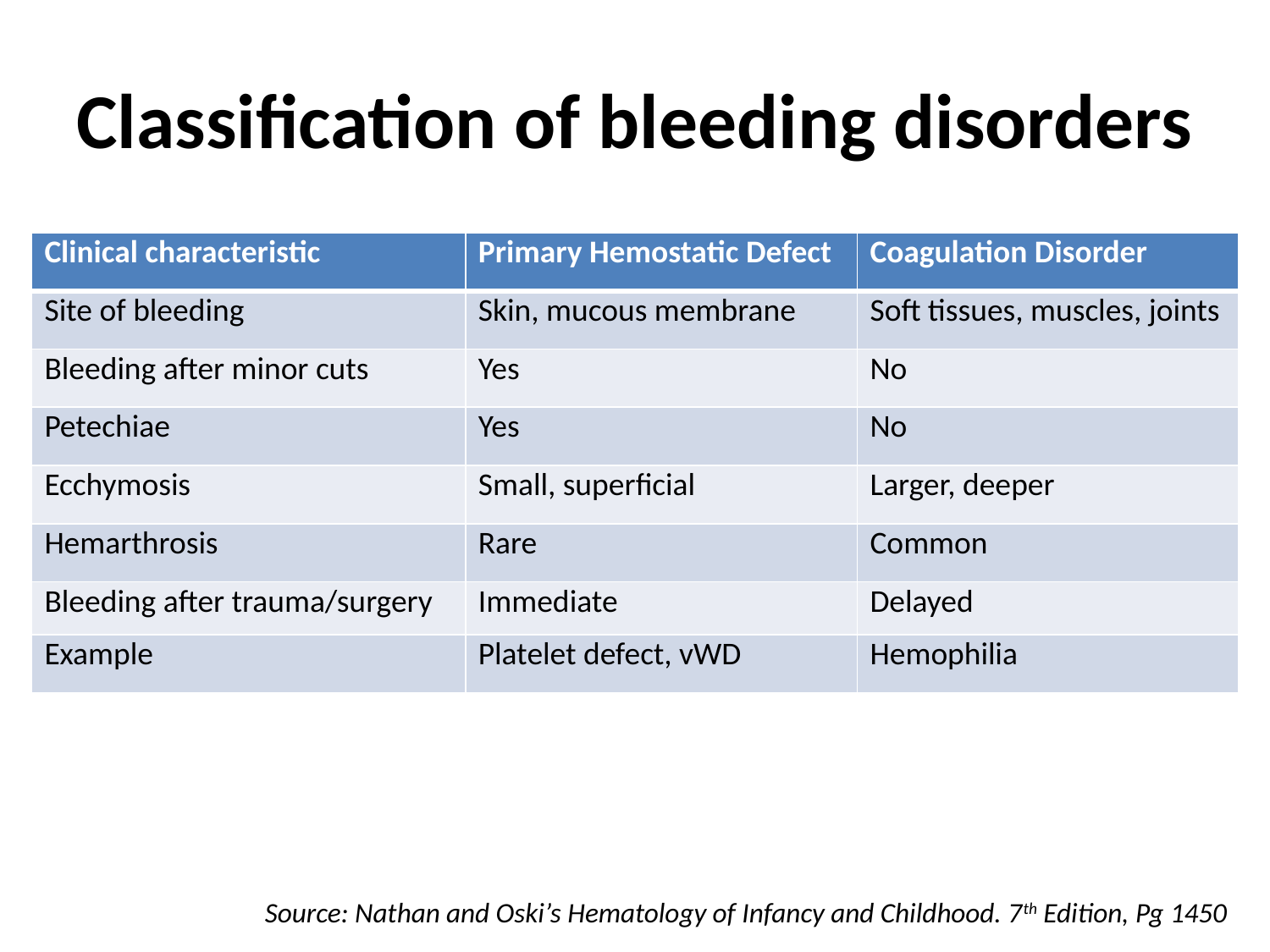

# Classification of bleeding disorders
| Clinical characteristic | Primary Hemostatic Defect | Coagulation Disorder |
| --- | --- | --- |
| Site of bleeding | Skin, mucous membrane | Soft tissues, muscles, joints |
| Bleeding after minor cuts | Yes | No |
| Petechiae | Yes | No |
| Ecchymosis | Small, superficial | Larger, deeper |
| Hemarthrosis | Rare | Common |
| Bleeding after trauma/surgery | Immediate | Delayed |
| Example | Platelet defect, vWD | Hemophilia |
Source: Nathan and Oski’s Hematology of Infancy and Childhood. 7th Edition, Pg 1450